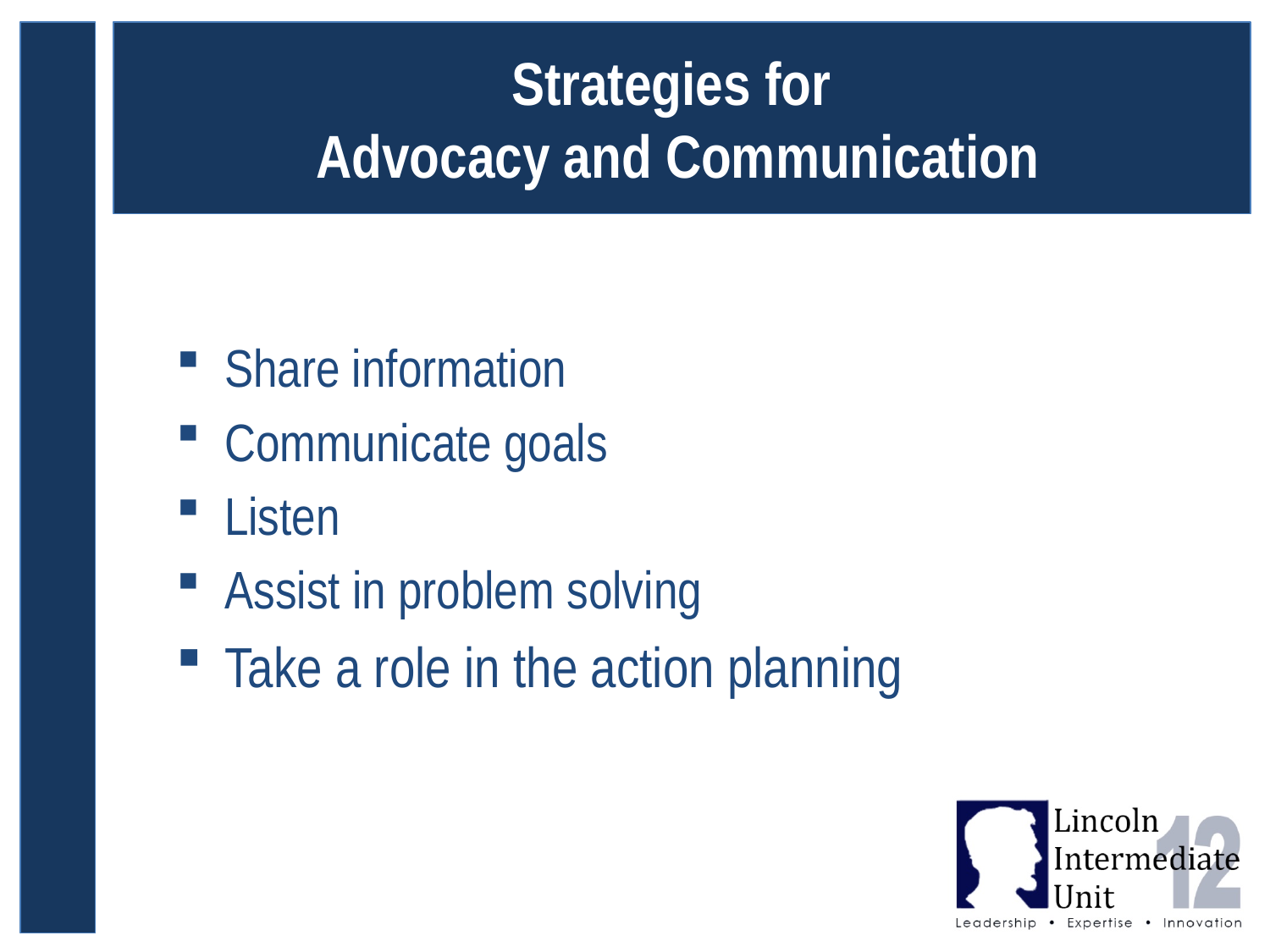

# Strategies for Advocacy and Communication
Share information
Communicate goals
Listen
Assist in problem solving
Take a role in the action planning